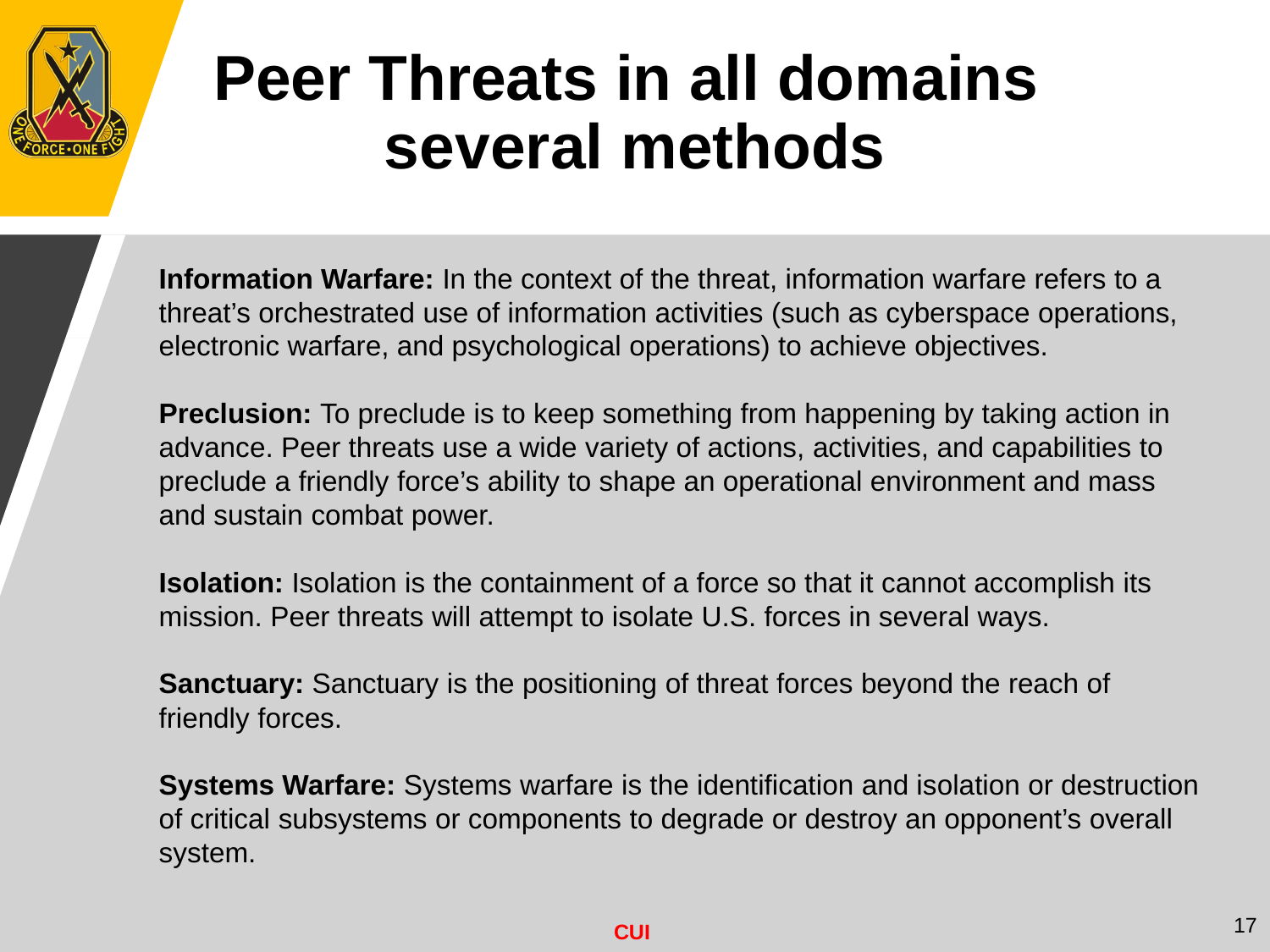

Peer Threats in all domains
several methods
Information Warfare: In the context of the threat, information warfare refers to a threat’s orchestrated use of information activities (such as cyberspace operations, electronic warfare, and psychological operations) to achieve objectives.

Preclusion: To preclude is to keep something from happening by taking action in advance. Peer threats use a wide variety of actions, activities, and capabilities to preclude a friendly force’s ability to shape an operational environment and mass and sustain combat power.

Isolation: Isolation is the containment of a force so that it cannot accomplish its mission. Peer threats will attempt to isolate U.S. forces in several ways.

Sanctuary: Sanctuary is the positioning of threat forces beyond the reach of friendly forces.

Systems Warfare: Systems warfare is the identification and isolation or destruction of critical subsystems or components to degrade or destroy an opponent’s overall system.

17